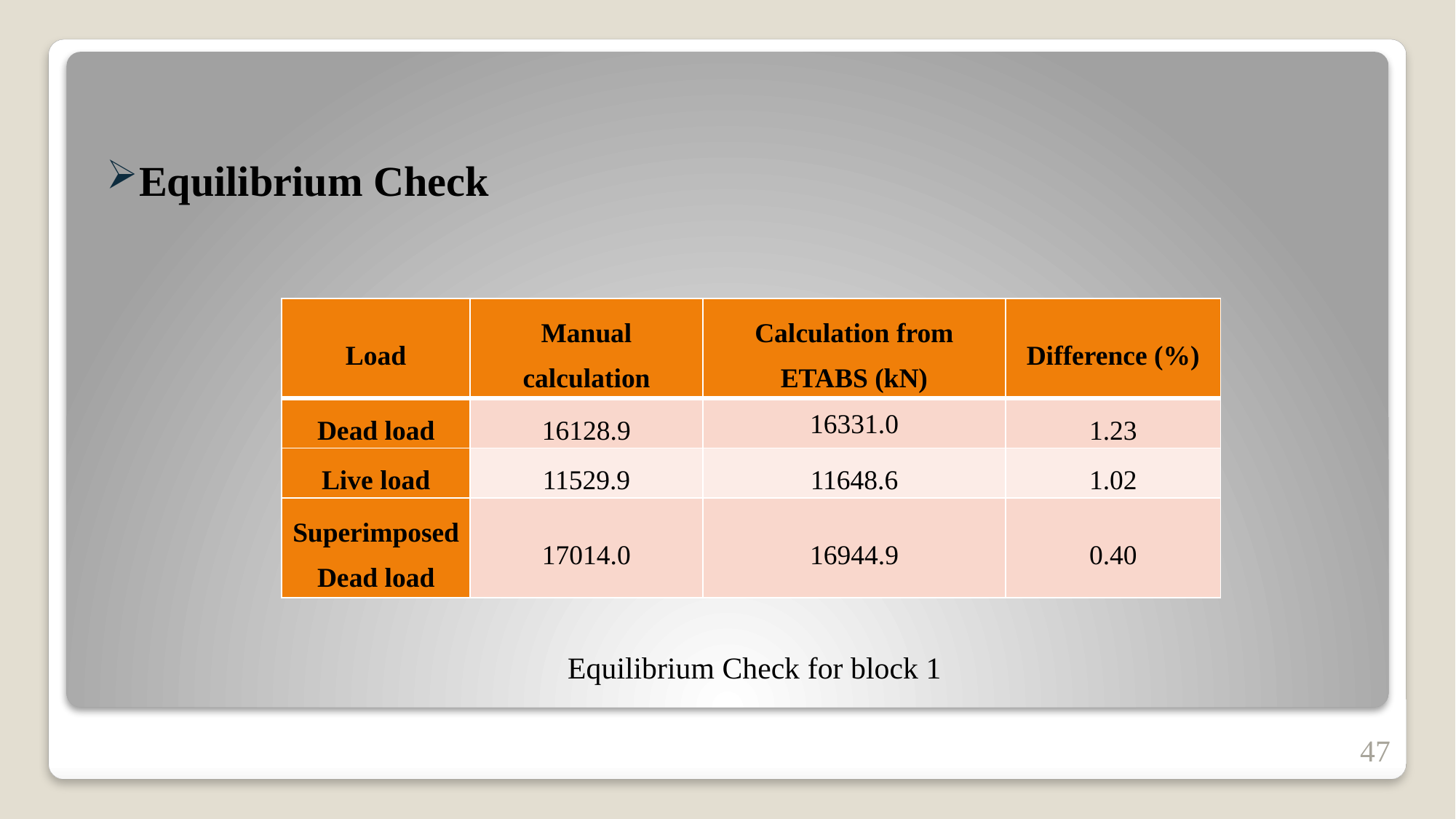

Equilibrium Check

| Load | Manual calculation | Calculation from ETABS (kN) | Difference (%) |
| --- | --- | --- | --- |
| Dead load | 16128.9 | 16331.0 | 1.23 |
| Live load | 11529.9 | 11648.6 | 1.02 |
| Superimposed Dead load | 17014.0 | 16944.9 | 0.40 |

Equilibrium Check for block 1

47